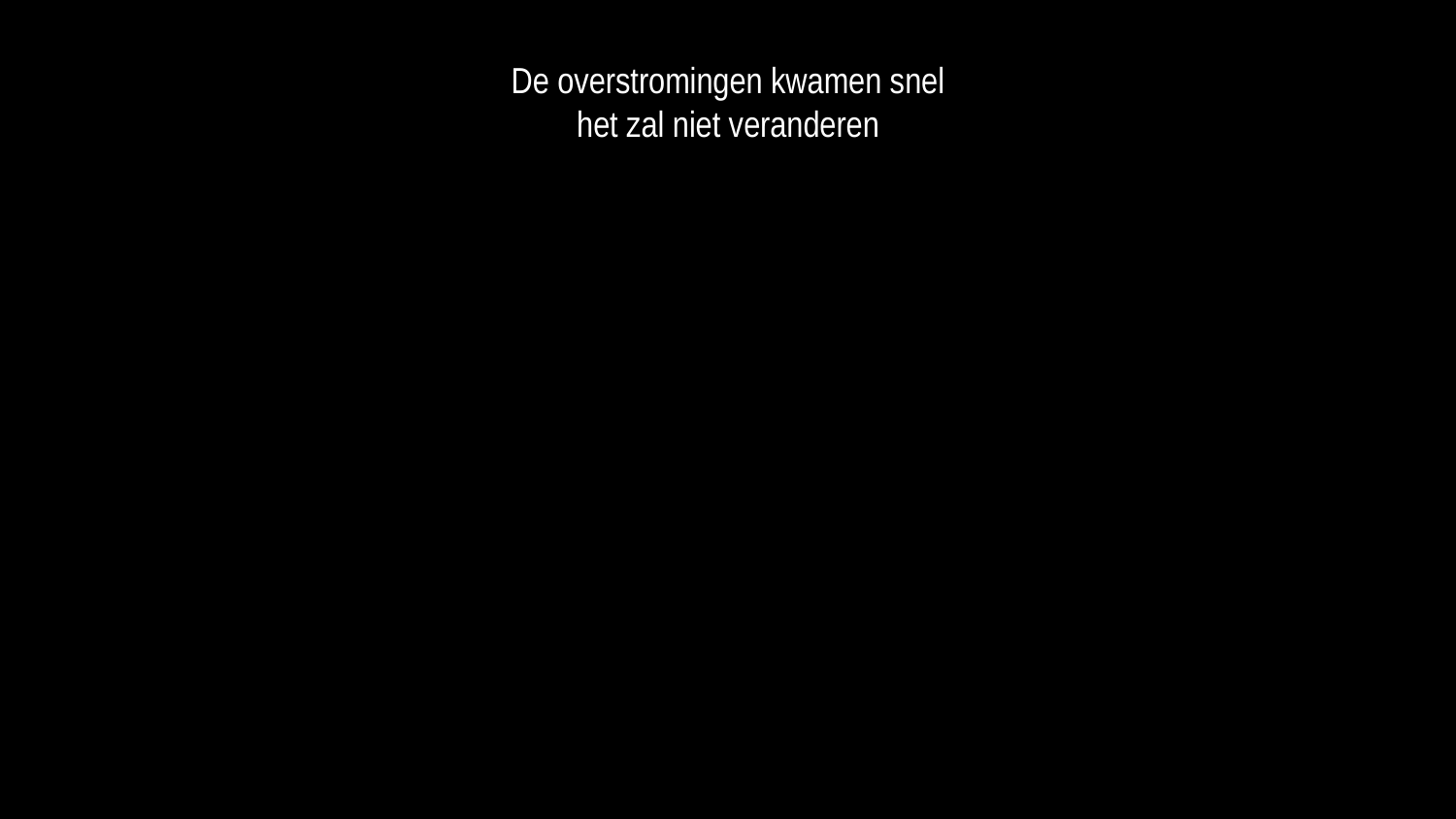

De overstromingen kwamen snel
het zal niet veranderen